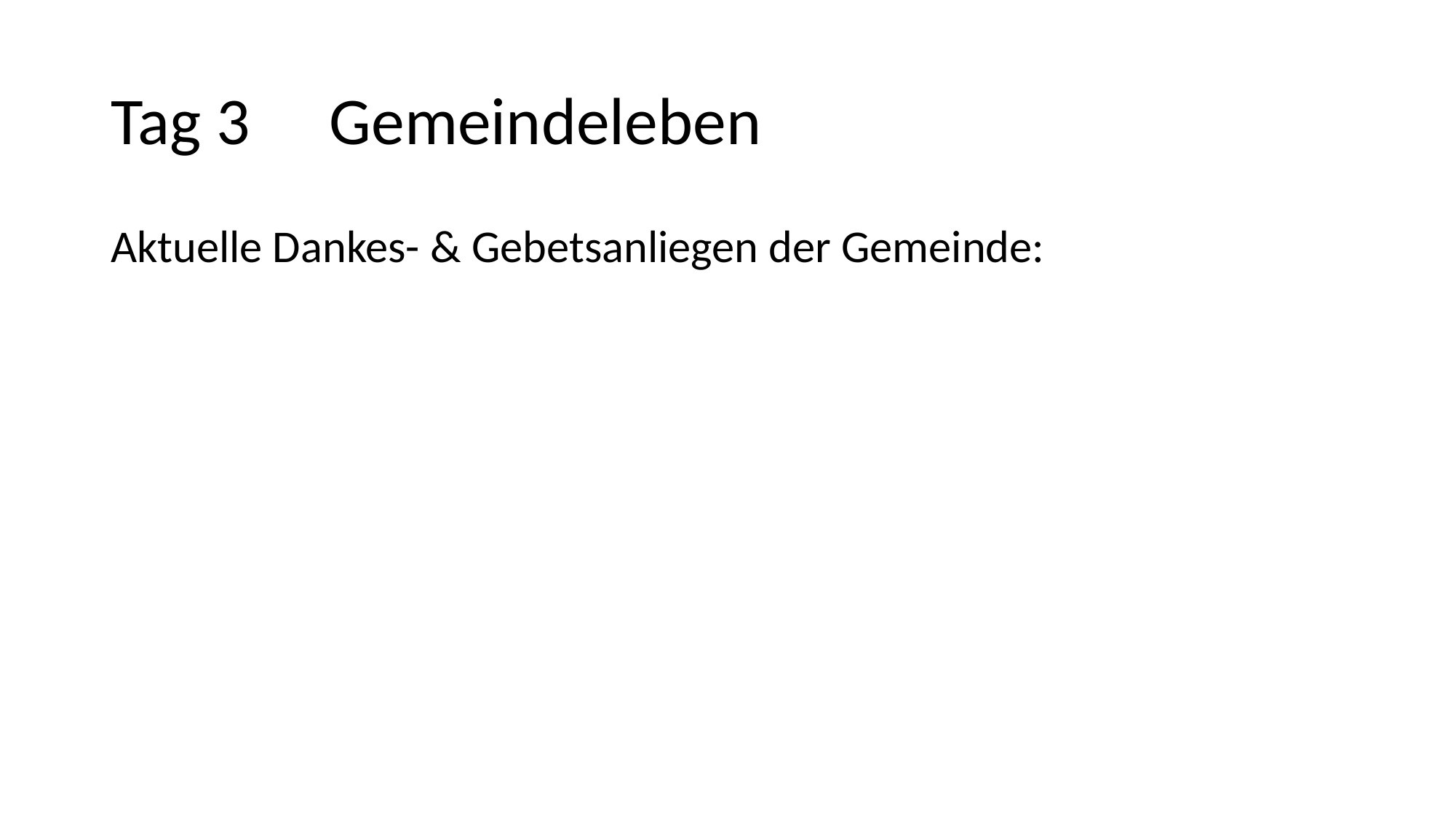

# Tag 3	Gemeindeleben
Aktuelle Dankes- & Gebetsanliegen der Gemeinde: